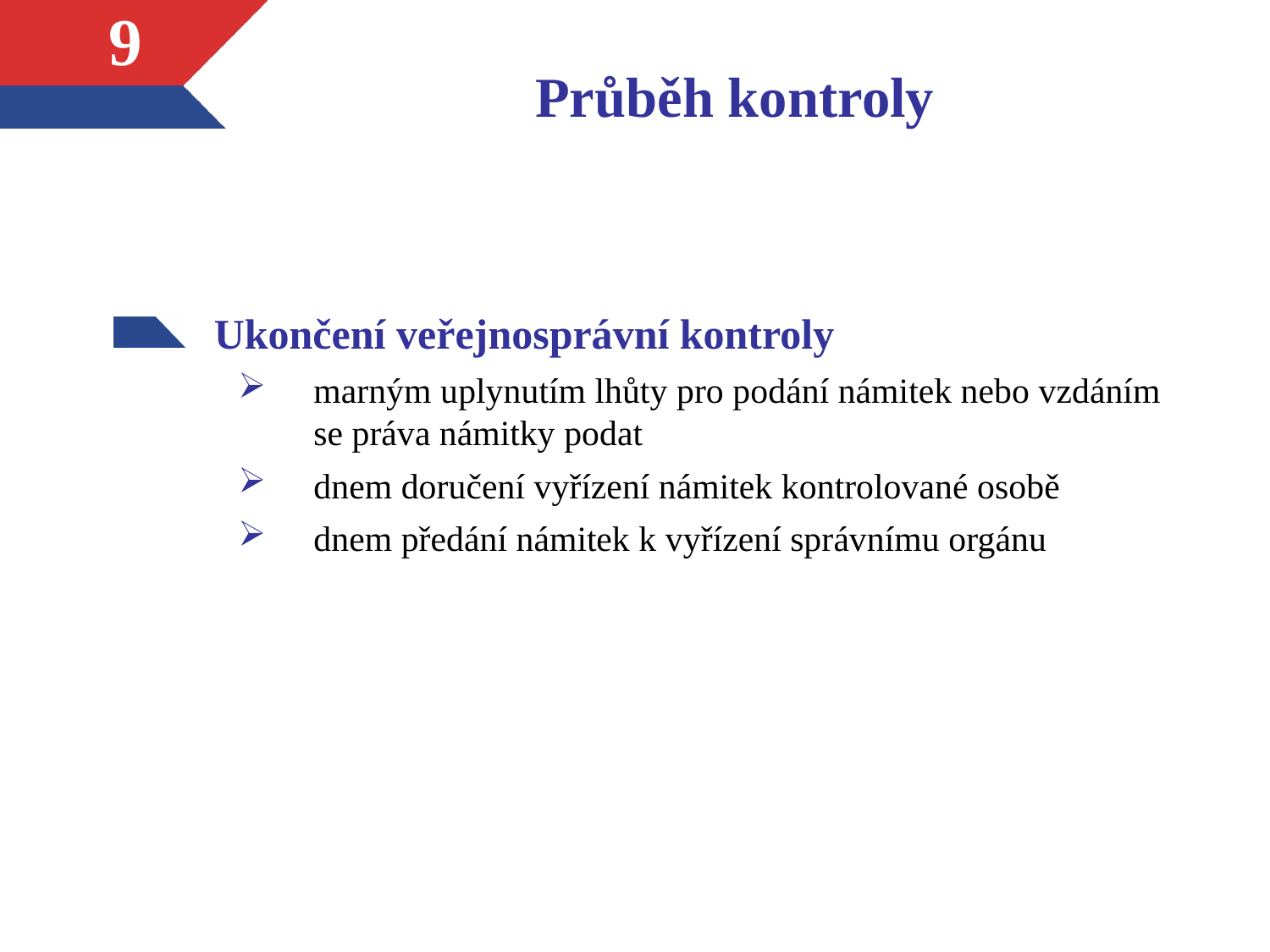

# Průběh kontroly
9

Ukončení veřejnosprávní kontroly
marným uplynutím lhůty pro podání námitek nebo vzdáním se práva námitky podat
dnem doručení vyřízení námitek kontrolované osobě
dnem předání námitek k vyřízení správnímu orgánu